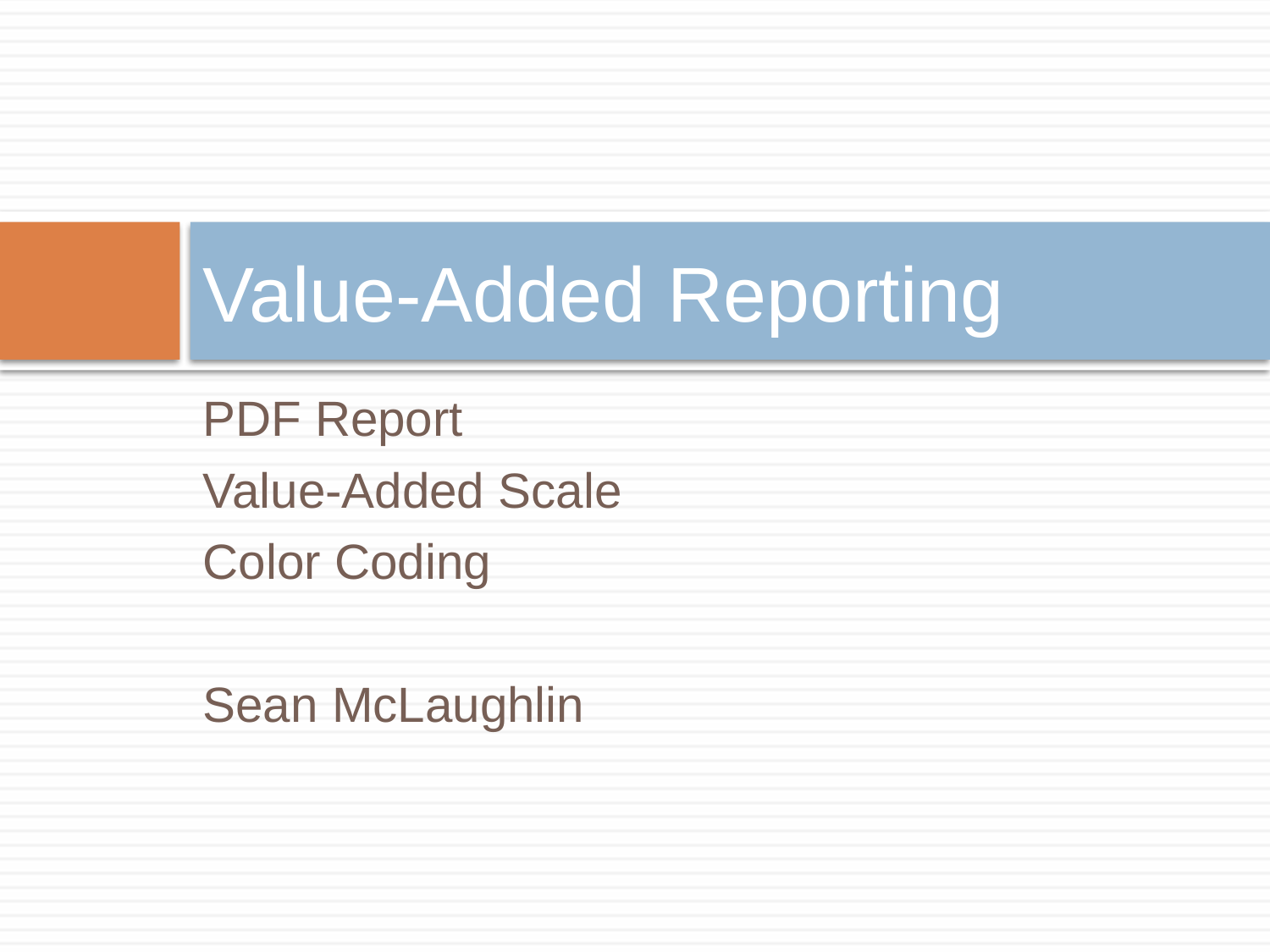

# Value-Added Reporting
PDF Report
Value-Added Scale
Color Coding

Sean McLaughlin